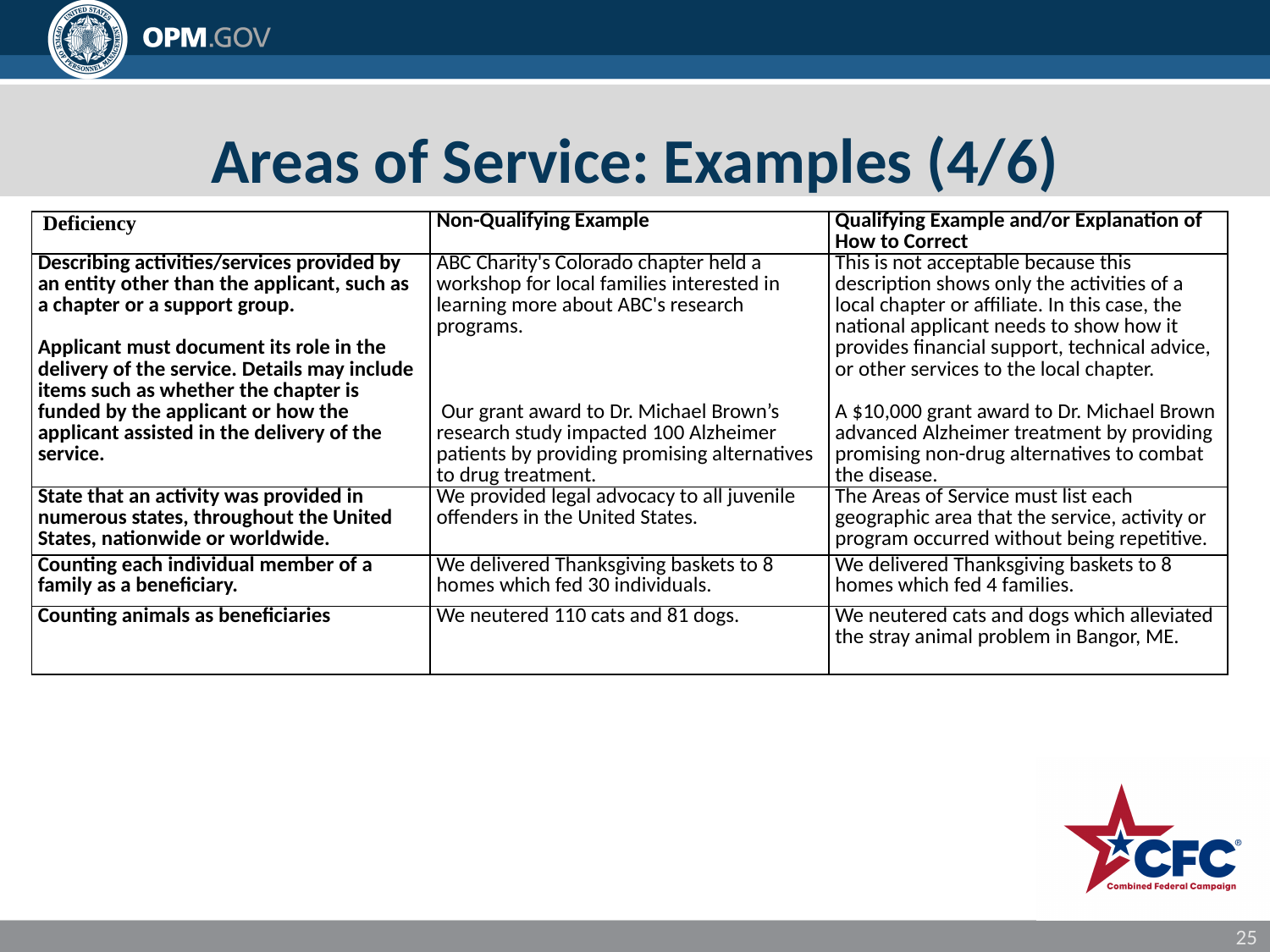

# Areas of Service: Examples (4/6)
| Deficiency | Non-Qualifying Example | Qualifying Example and/or Explanation of How to Correct |
| --- | --- | --- |
| Describing activities/services provided by an entity other than the applicant, such as a chapter or a support group. Applicant must document its role in the delivery of the service. Details may include items such as whether the chapter is funded by the applicant or how the applicant assisted in the delivery of the service. | ABC Charity's Colorado chapter held a workshop for local families interested in learning more about ABC's research programs.        Our grant award to Dr. Michael Brown’s research study impacted 100 Alzheimer patients by providing promising alternatives to drug treatment. | This is not acceptable because this description shows only the activities of a local chapter or affiliate. In this case, the national applicant needs to show how it provides financial support, technical advice, or other services to the local chapter.   A $10,000 grant award to Dr. Michael Brown advanced Alzheimer treatment by providing promising non-drug alternatives to combat the disease. |
| State that an activity was provided in numerous states, throughout the United States, nationwide or worldwide. | We provided legal advocacy to all juvenile offenders in the United States. | The Areas of Service must list each geographic area that the service, activity or program occurred without being repetitive. |
| Counting each individual member of a family as a beneficiary. | We delivered Thanksgiving baskets to 8 homes which fed 30 individuals. | We delivered Thanksgiving baskets to 8 homes which fed 4 families. |
| Counting animals as beneficiaries | We neutered 110 cats and 81 dogs. | We neutered cats and dogs which alleviated the stray animal problem in Bangor, ME. |
25